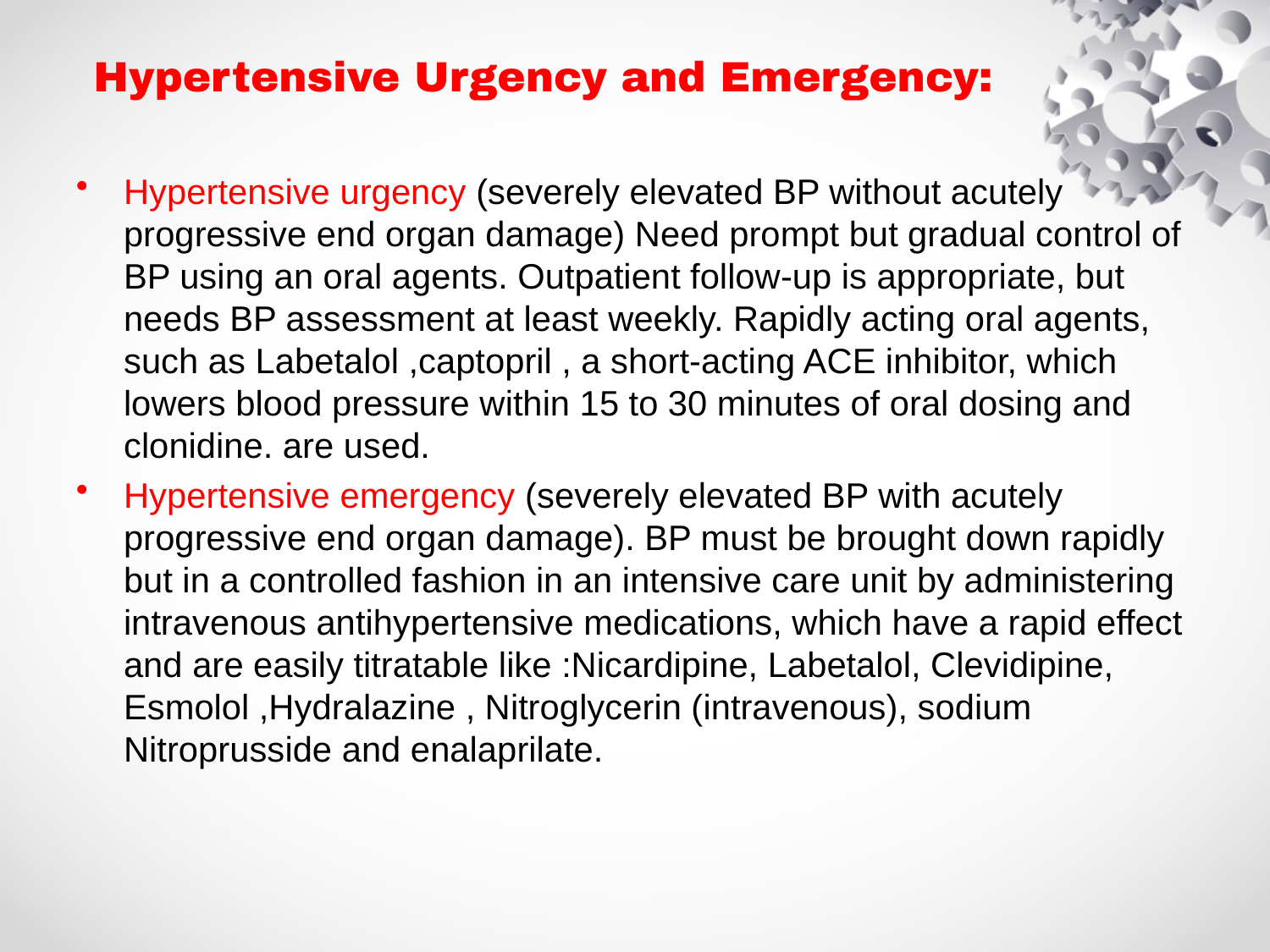

# Hypertensive Urgency and Emergency:
Hypertensive urgency (severely elevated BP without acutely progressive end organ damage) Need prompt but gradual control of BP using an oral agents. Outpatient follow-up is appropriate, but needs BP assessment at least weekly. Rapidly acting oral agents, such as Labetalol ,captopril , a short-acting ACE inhibitor, which lowers blood pressure within 15 to 30 minutes of oral dosing and clonidine. are used.
Hypertensive emergency (severely elevated BP with acutely progressive end organ damage). BP must be brought down rapidly but in a controlled fashion in an intensive care unit by administering intravenous antihypertensive medications, which have a rapid effect and are easily titratable like :Nicardipine, Labetalol, Clevidipine, Esmolol ,Hydralazine , Nitroglycerin (intravenous), sodium Nitroprusside and enalaprilate.